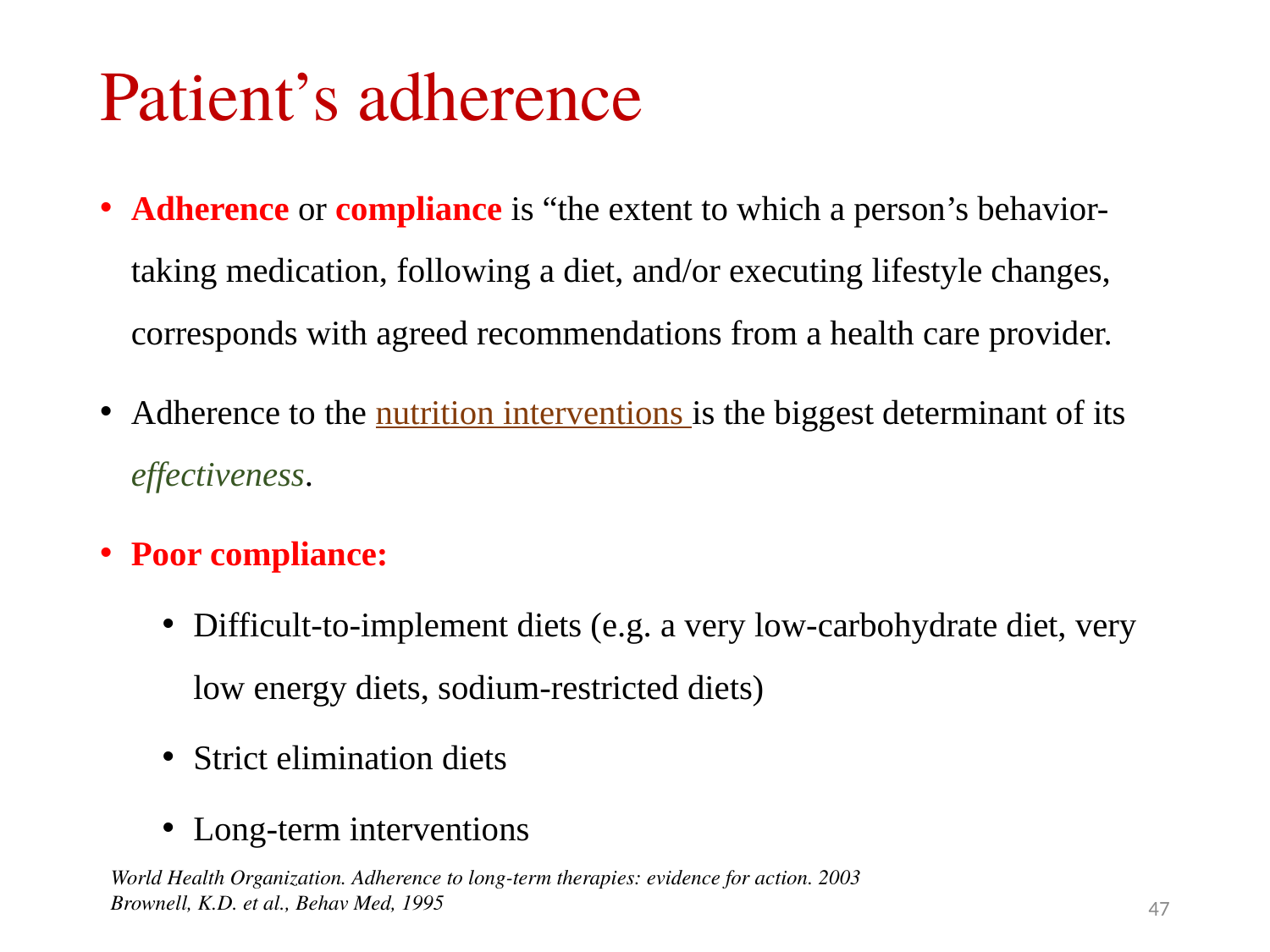

# Patient’s adherence
Adherence or compliance is “the extent to which a person’s behavior-taking medication, following a diet, and/or executing lifestyle changes, corresponds with agreed recommendations from a health care provider.
Adherence to the nutrition interventions is the biggest determinant of its effectiveness.
Poor compliance:
Difficult-to-implement diets (e.g. a very low-carbohydrate diet, very low energy diets, sodium-restricted diets)
Strict elimination diets
Long-term interventions

World Health Organization. Adherence to long-term therapies: evidence for action. 2003
Brownell, K.D. et al., Behav Med, 1995
47